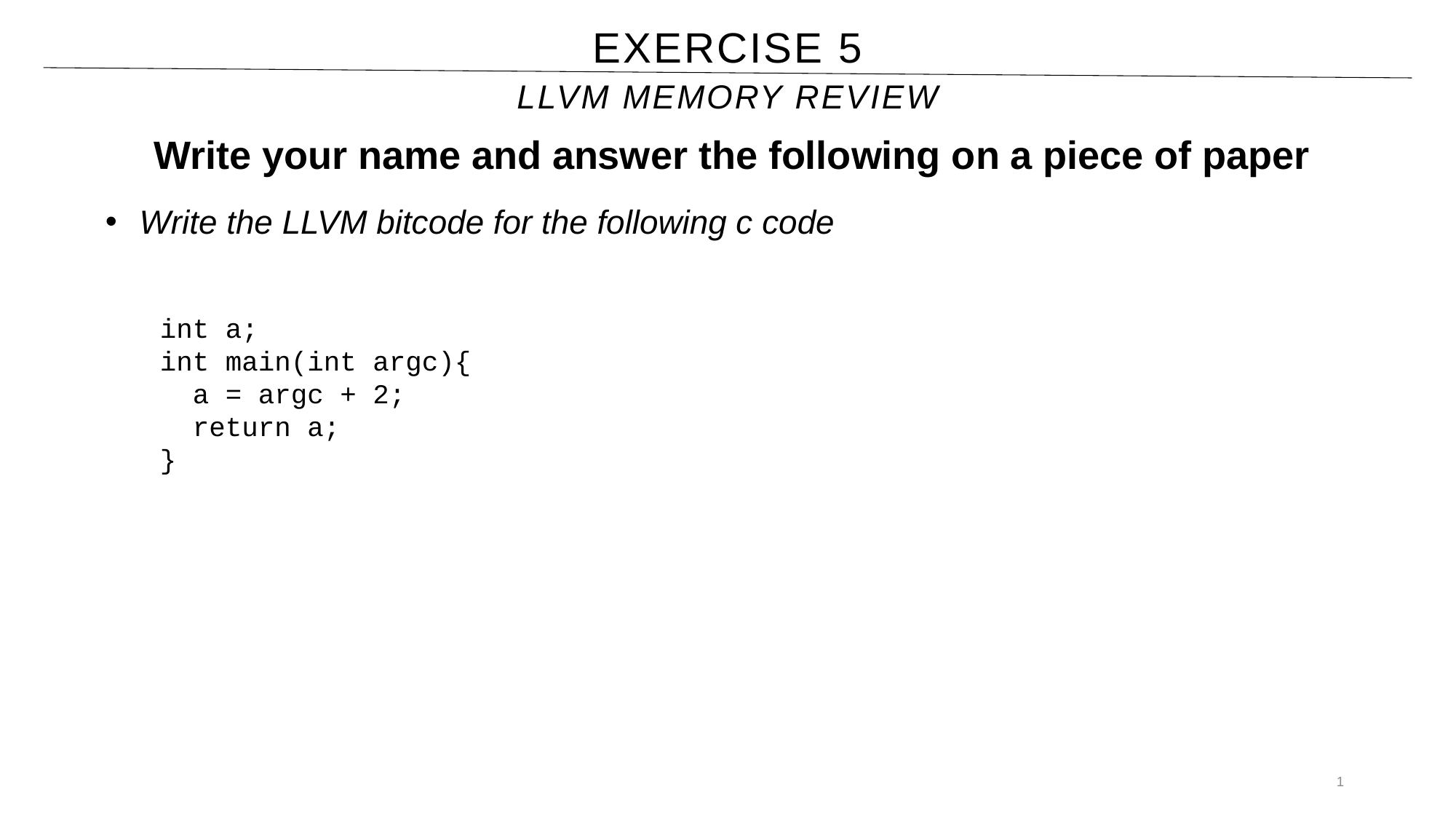

# Exercise 5
LLVM MEMORY Review
Write your name and answer the following on a piece of paper
Write the LLVM bitcode for the following c code
int a;
int main(int argc){
  a = argc + 2;
  return a;
}
1